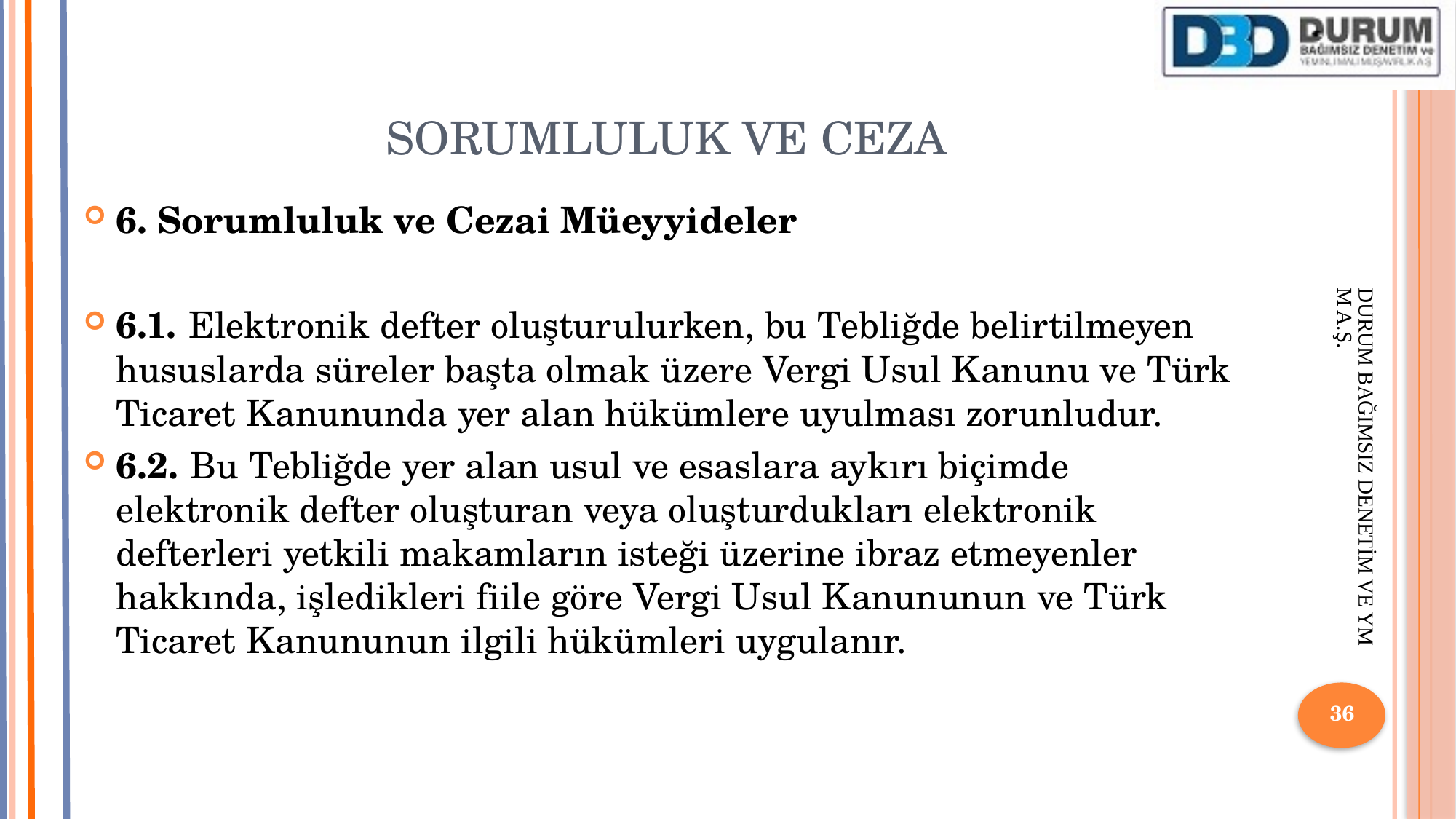

# SORUMLULUK VE CEZA
6. Sorumluluk ve Cezai Müeyyideler

6.1. Elektronik defter oluşturulurken, bu Tebliğde belirtilmeyen hususlarda süreler başta olmak üzere Vergi Usul Kanunu ve Türk Ticaret Kanununda yer alan hükümlere uyulması zorunludur.
6.2. Bu Tebliğde yer alan usul ve esaslara aykırı biçimde elektronik defter oluşturan veya oluşturdukları elektronik defterleri yetkili makamların isteği üzerine ibraz etmeyenler hakkında, işledikleri fiile göre Vergi Usul Kanununun ve Türk Ticaret Kanununun ilgili hükümleri uygulanır.

DURUM BAĞIMSIZ DENETİM VE YMM A.Ş.
36